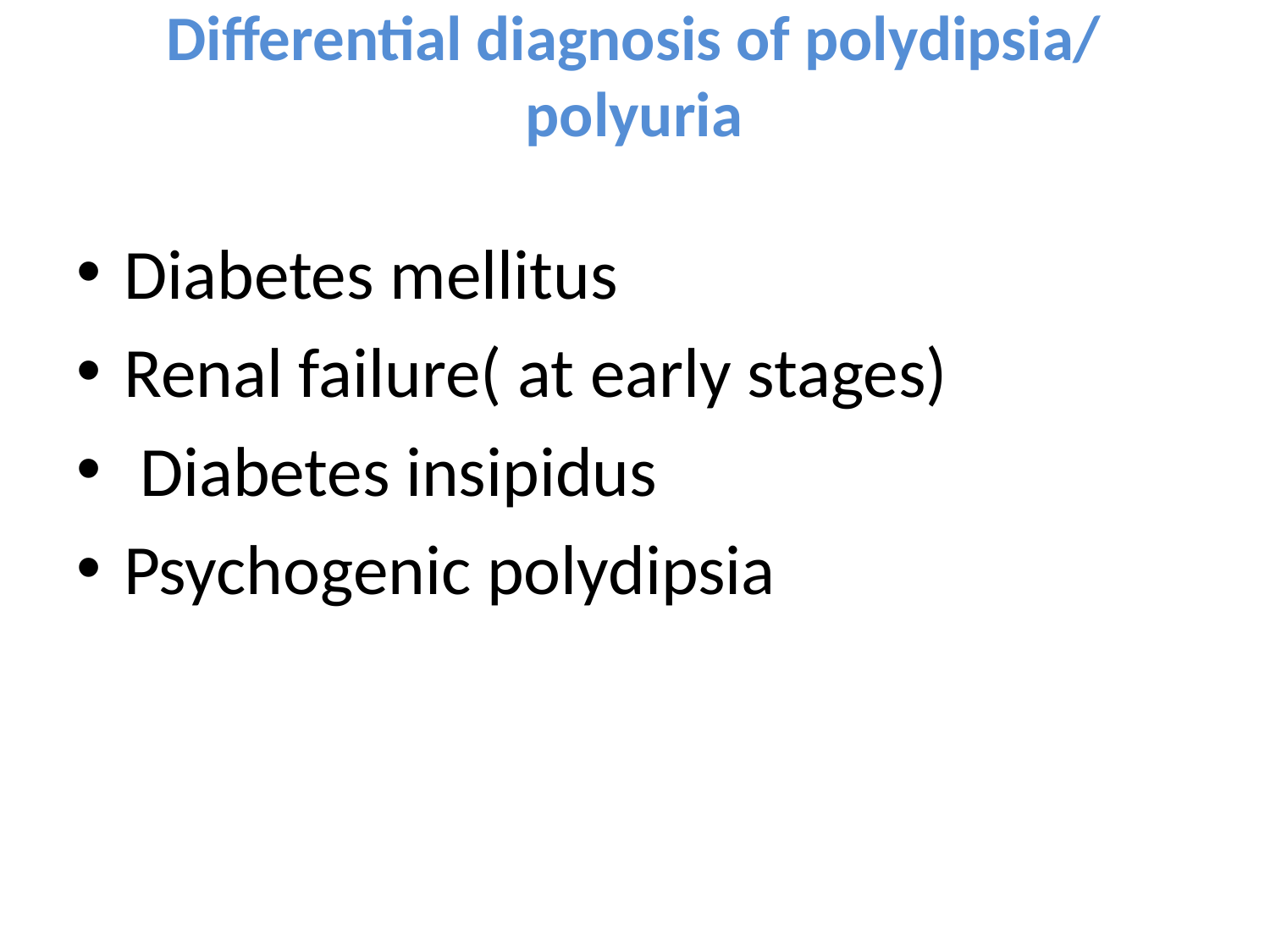

# Differential diagnosis of polydipsia/ polyuria
Diabetes mellitus
Renal failure( at early stages)
 Diabetes insipidus
Psychogenic polydipsia